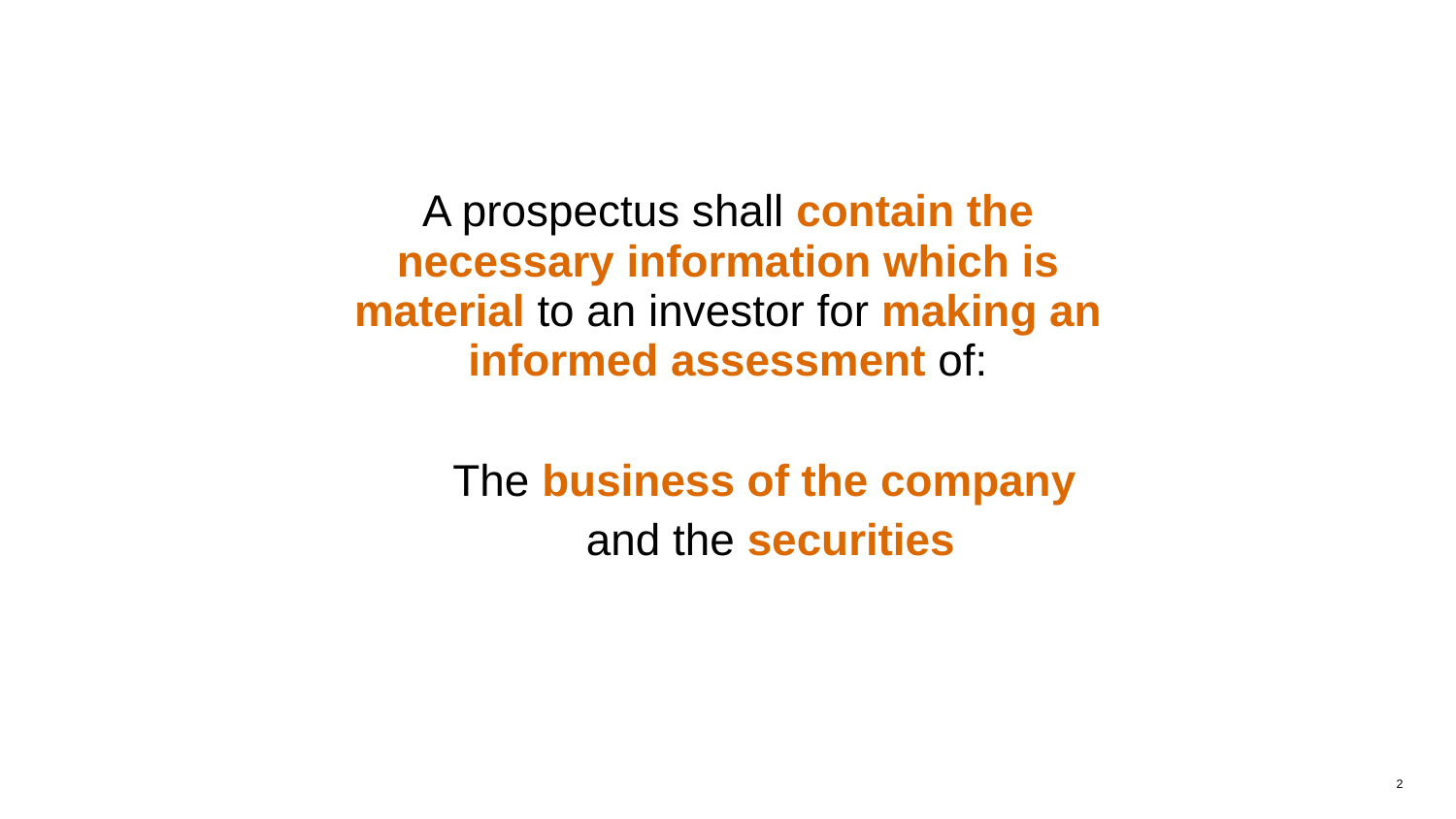

A prospectus shall contain the necessary information which is material to an investor for making an informed assessment of:

The business of the company
 and the securities

2